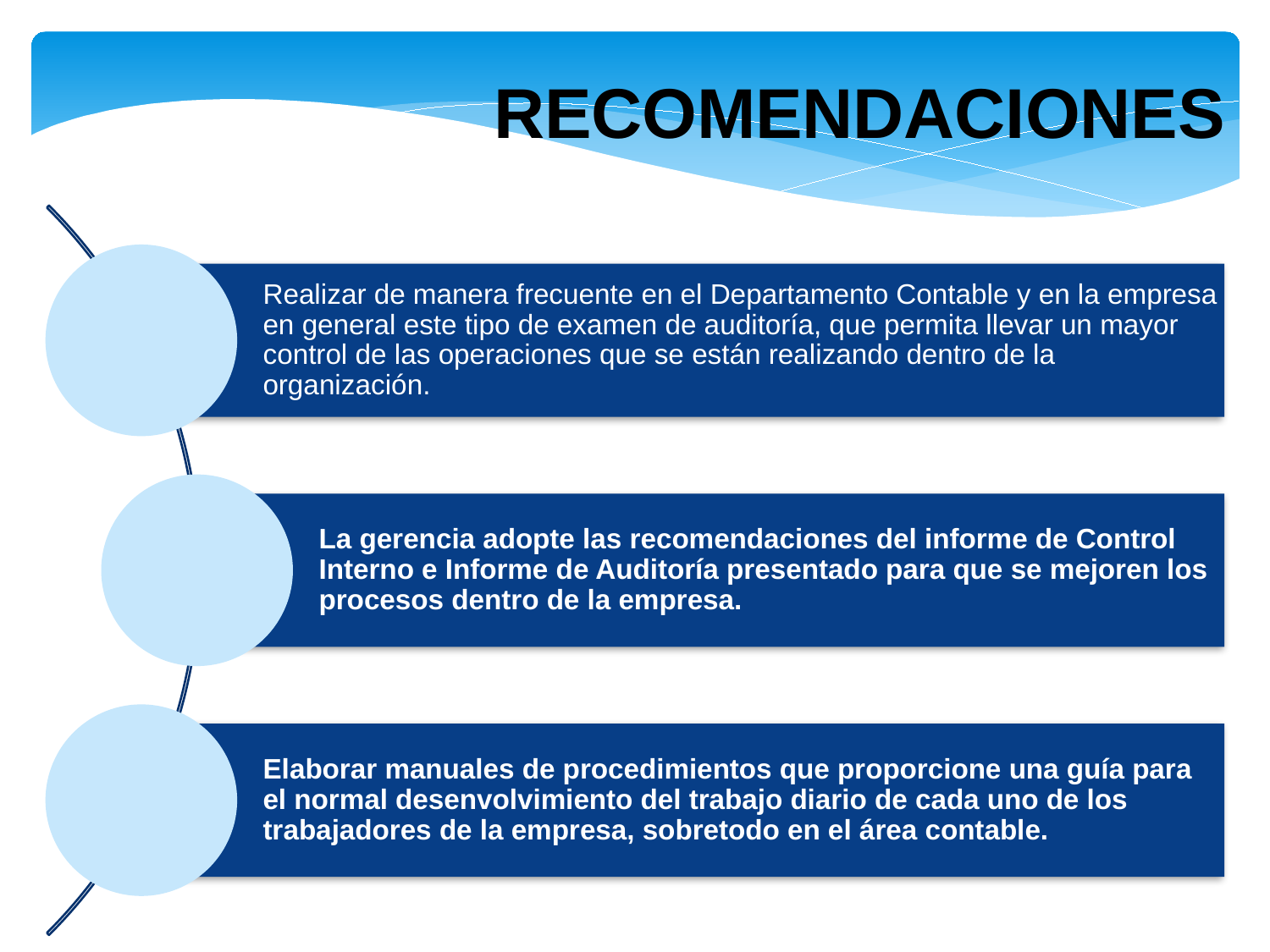

RECOMENDACIONES
Realizar de manera frecuente en el Departamento Contable y en la empresa en general este tipo de examen de auditoría, que permita llevar un mayor control de las operaciones que se están realizando dentro de la organización.
La gerencia adopte las recomendaciones del informe de Control Interno e Informe de Auditoría presentado para que se mejoren los procesos dentro de la empresa.
Elaborar manuales de procedimientos que proporcione una guía para el normal desenvolvimiento del trabajo diario de cada uno de los trabajadores de la empresa, sobretodo en el área contable.